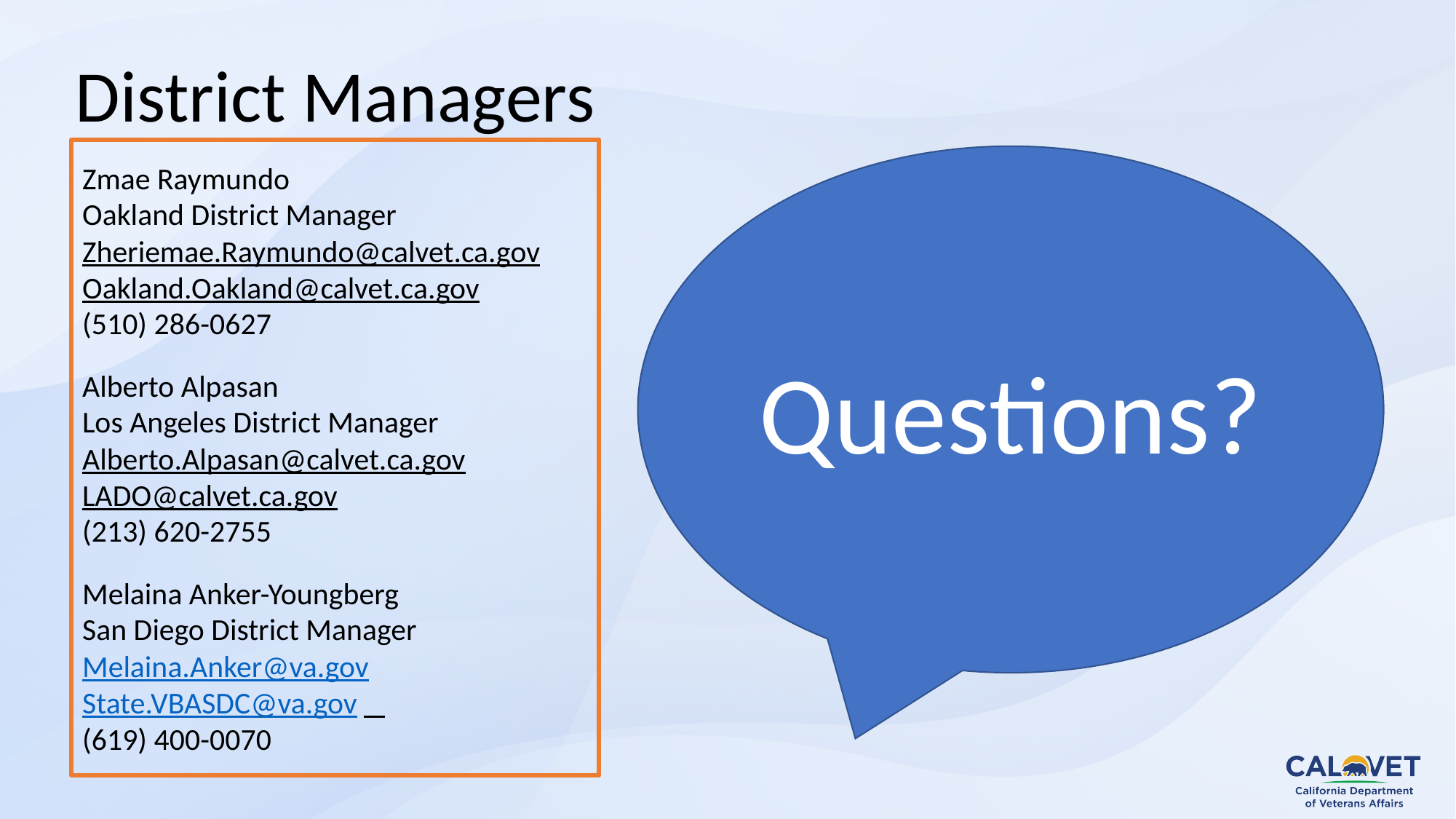

# District Managers
Zmae Raymundo
Oakland District Manager
Zheriemae.Raymundo@calvet.ca.gov
Oakland.Oakland@calvet.ca.gov
(510) 286-0627

Alberto Alpasan
Los Angeles District Manager
Alberto.Alpasan@calvet.ca.gov
LADO@calvet.ca.gov
(213) 620-2755

Melaina Anker-Youngberg
San Diego District Manager
Melaina.Anker@va.gov
State.VBASDC@va.gov
(619) 400-0070
Questions?